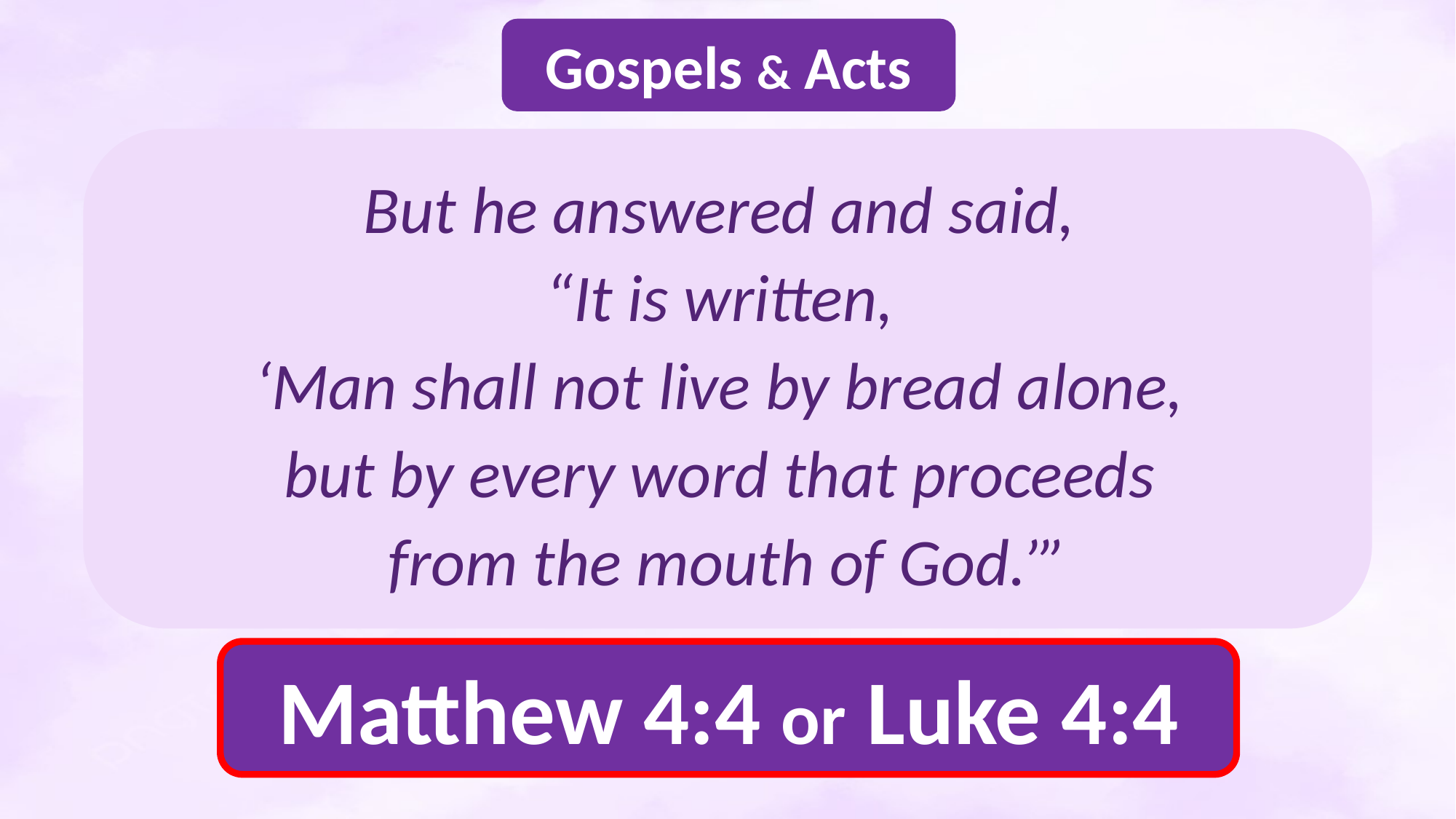

Gospels & Acts
But he answered and said,
“It is written,
‘Man shall not live by bread alone,
but by every word that proceeds
from the mouth of God.’”
Matthew 4:4 or Luke 4:4